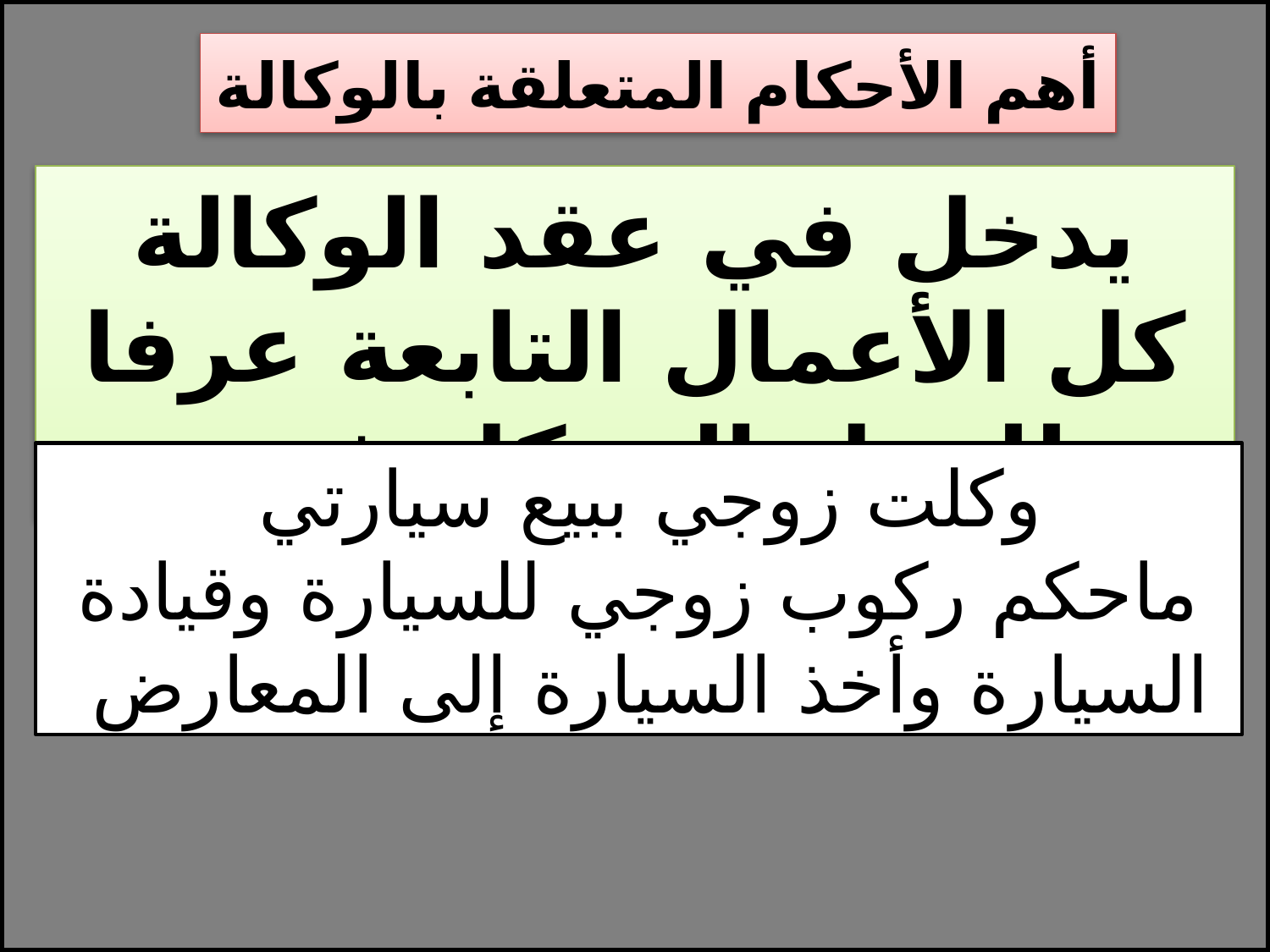

أهم الأحكام المتعلقة بالوكالة
يدخل في عقد الوكالة كل الأعمال التابعة عرفا للعمل الموكل فيه
وكلت زوجي ببيع سيارتي
ماحكم ركوب زوجي للسيارة وقيادة السيارة وأخذ السيارة إلى المعارض